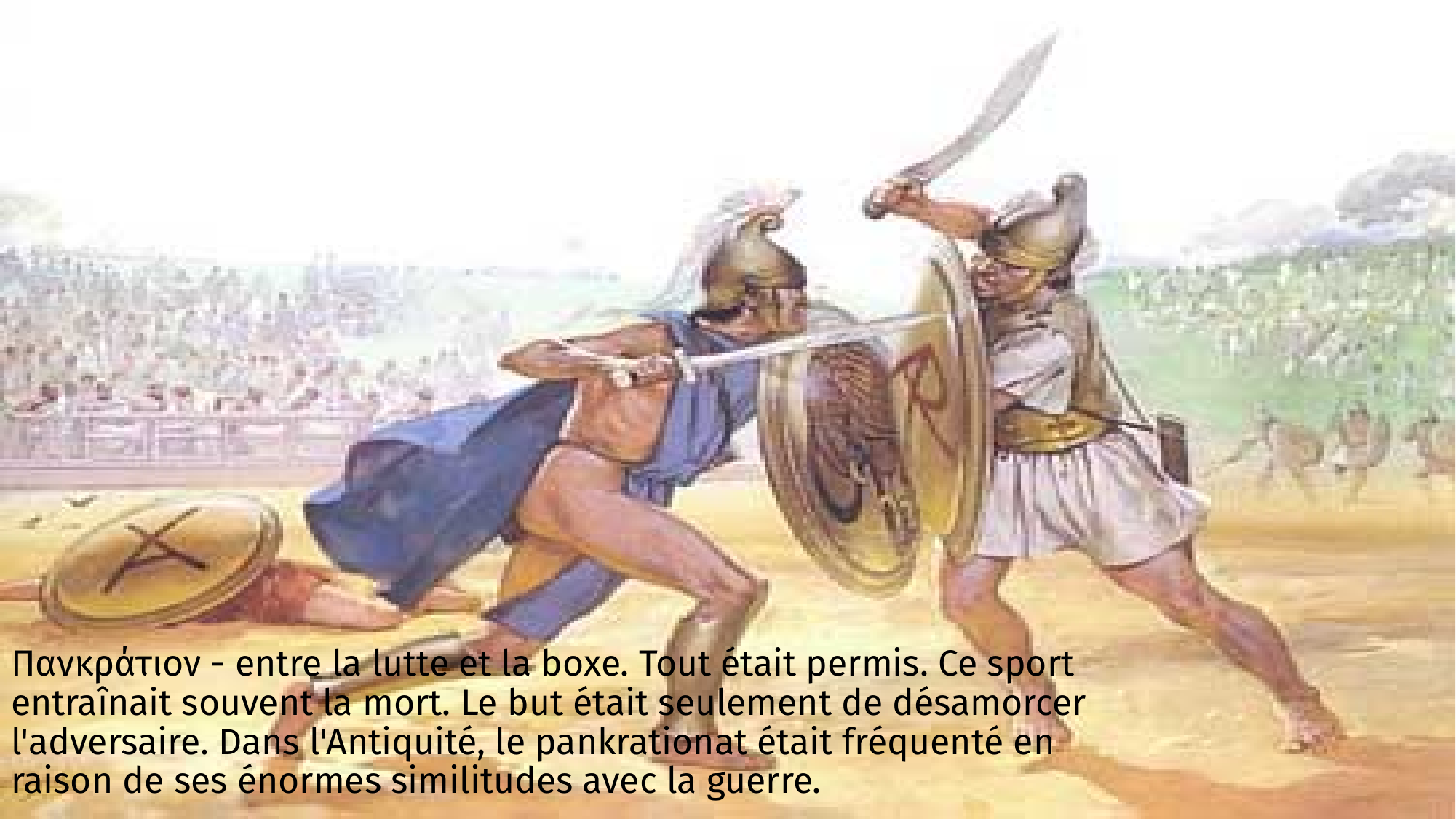

Πανκράτιον - entre la lutte et la boxe. Tout était permis. Ce sport entraînait souvent la mort. Le but était seulement de désamorcer l'adversaire. Dans l'Antiquité, le pankrationat était fréquenté en raison de ses énormes similitudes avec la guerre.